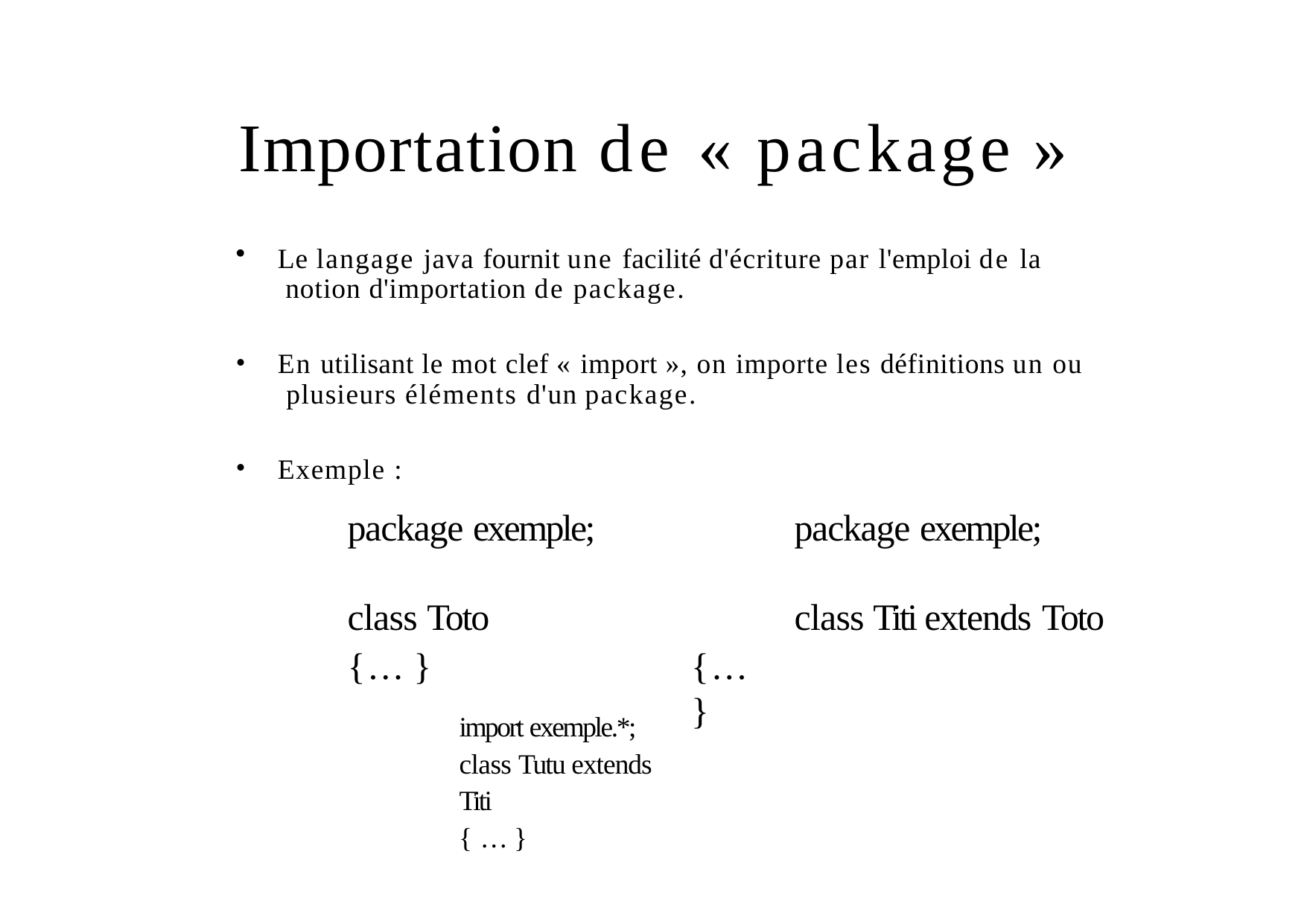

# Importation de « package »
Le langage java fournit une facilité d'écriture par l'emploi de la  notion d'importation de package.

En utilisant le mot clef « import », on importe les définitions un ou  plusieurs éléments d'un package.

Exemple :
package exemple;
package exemple;
class Toto
{ … }
import exemple.*;  class Tutu extends Titi
{      …   }
class Titi extends Toto
{ … }